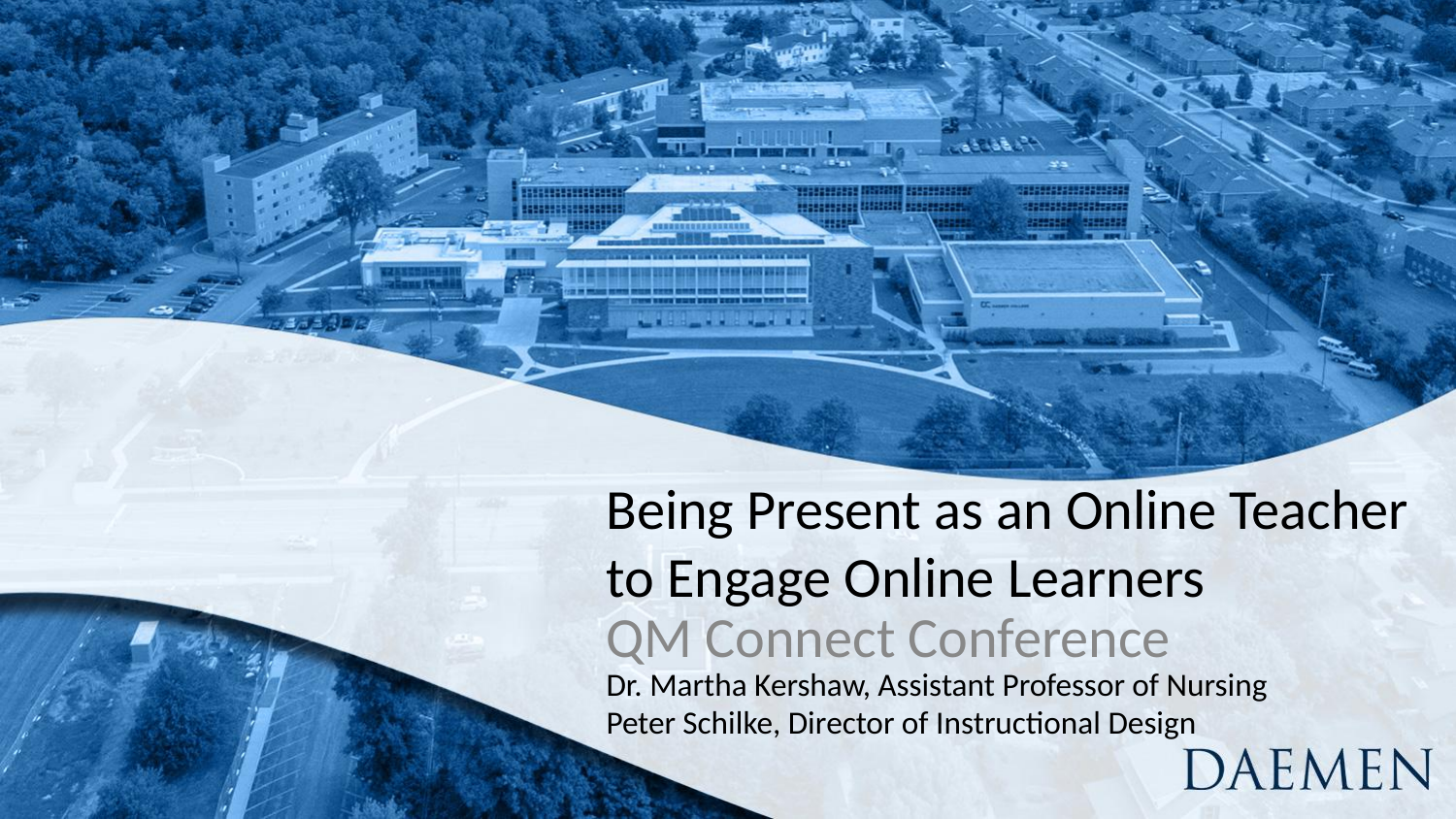

# Being Present as an Online Teacher to Engage Online Learners
QM Connect Conference
Dr. Martha Kershaw, Assistant Professor of Nursing
Peter Schilke, Director of Instructional Design